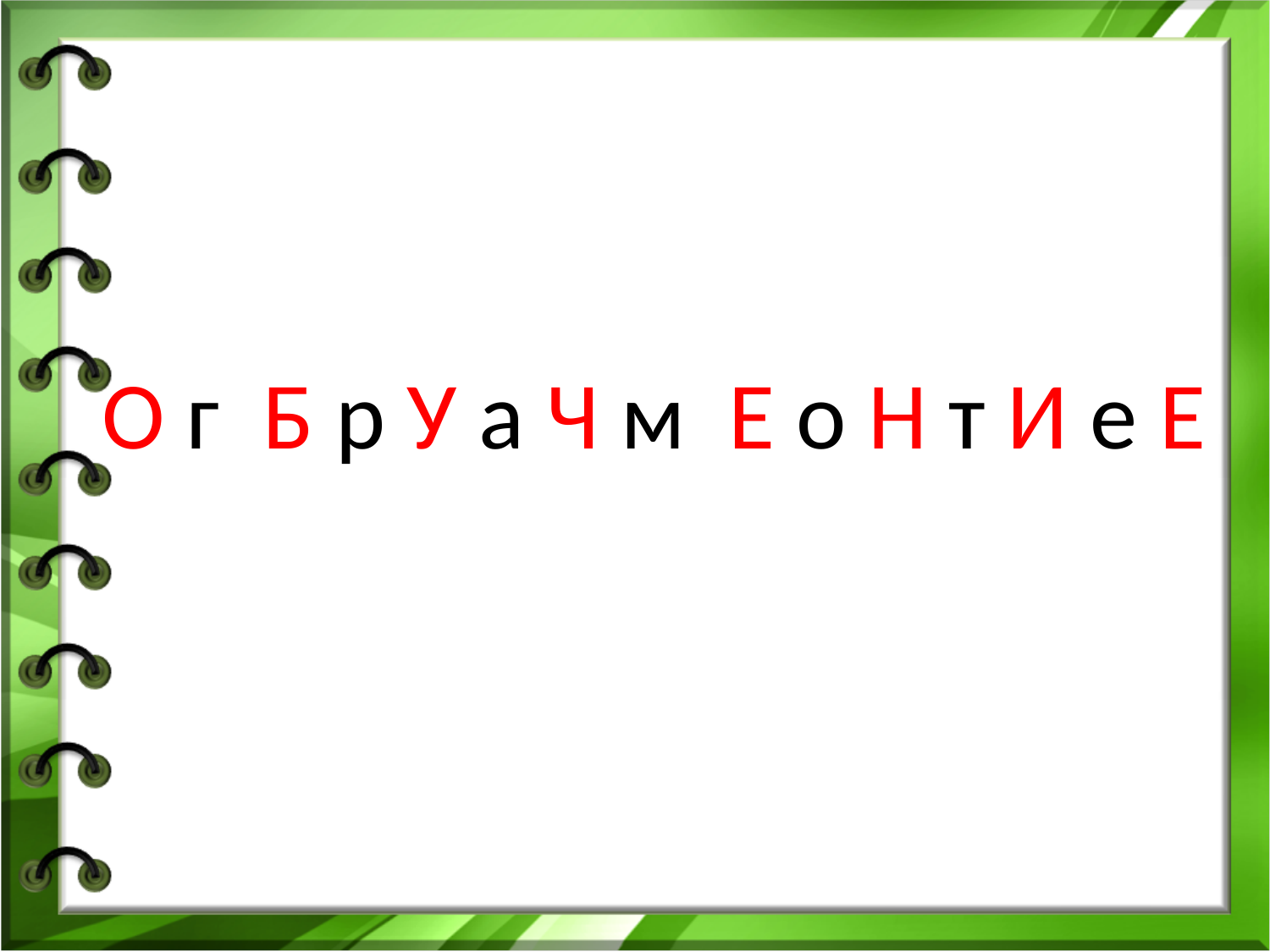

О г  Б р У а Ч м  Е о Н т И е Е